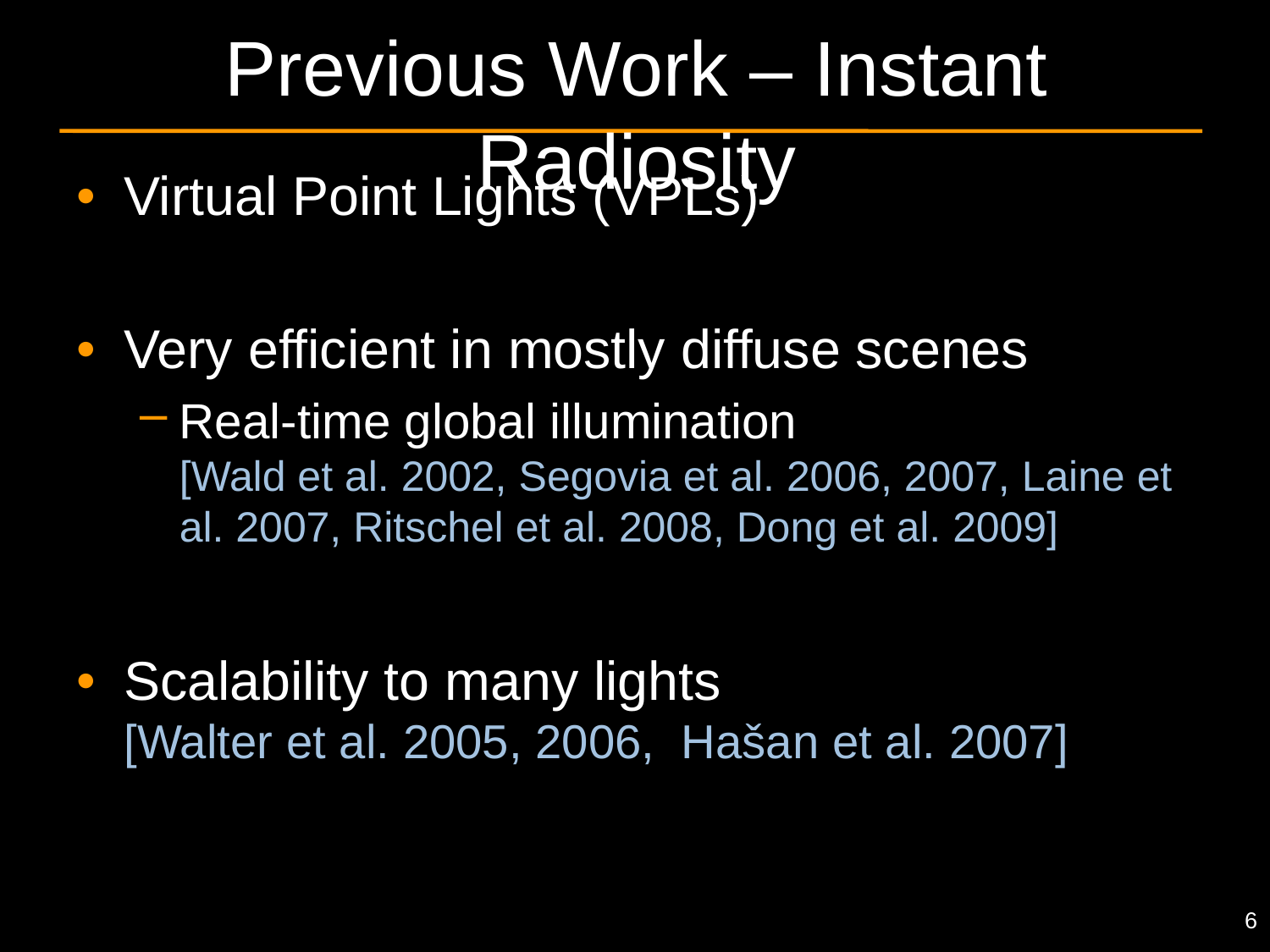

# Previous Work – Instant Radiosity
Virtual Point Lights (VPLs)

Very efficient in mostly diffuse scenes
Real-time global illumination
[Wald et al. 2002, Segovia et al. 2006, 2007, Laine et al. 2007, Ritschel et al. 2008, Dong et al. 2009]

Scalability to many lights
[Walter et al. 2005, 2006,  Hašan et al. 2007]

6